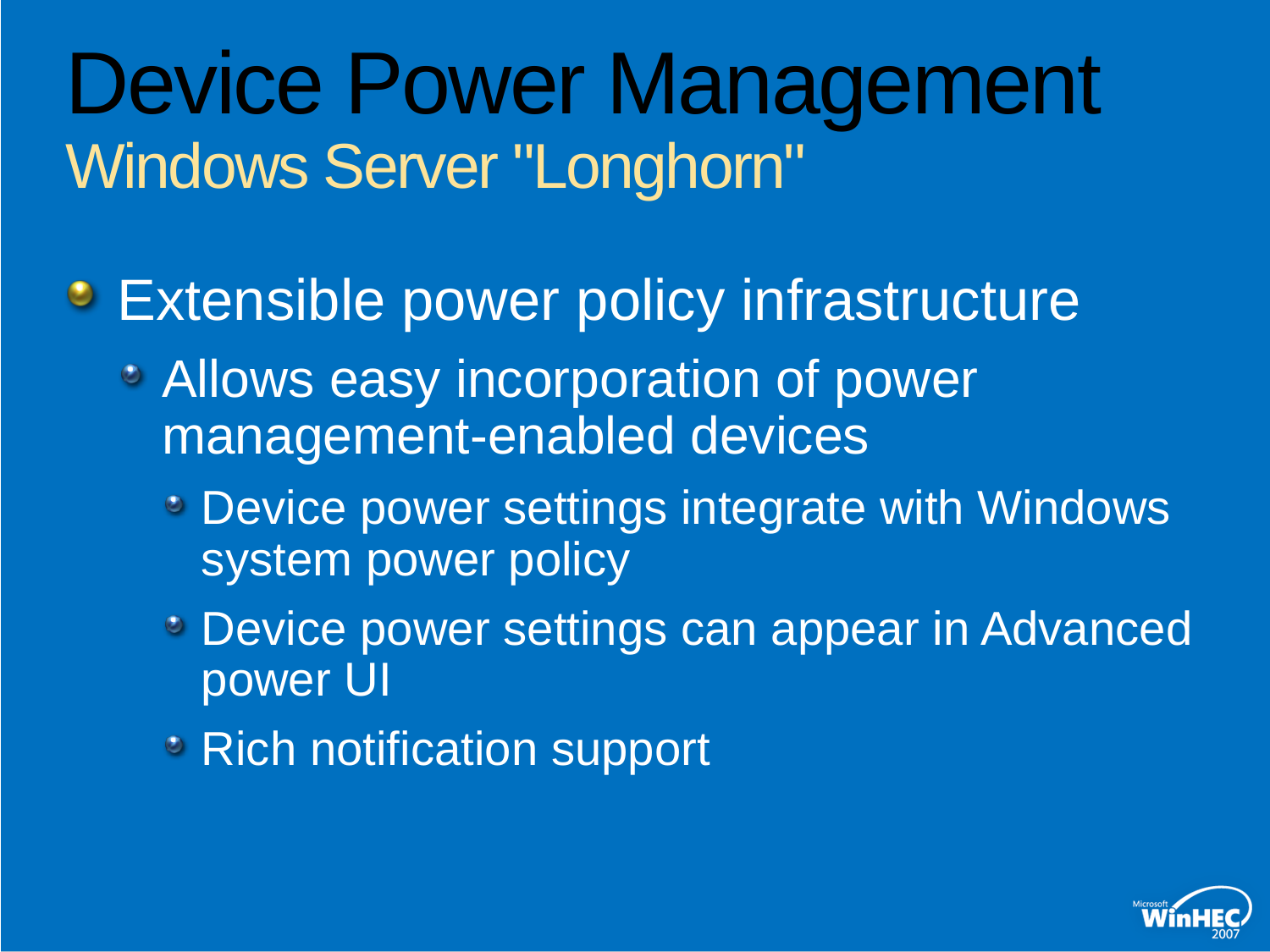

# Device Power Management Windows Server "Longhorn"
Extensible power policy infrastructure
Allows easy incorporation of power management-enabled devices
Device power settings integrate with Windows system power policy
Device power settings can appear in Advanced power UI
Rich notification support